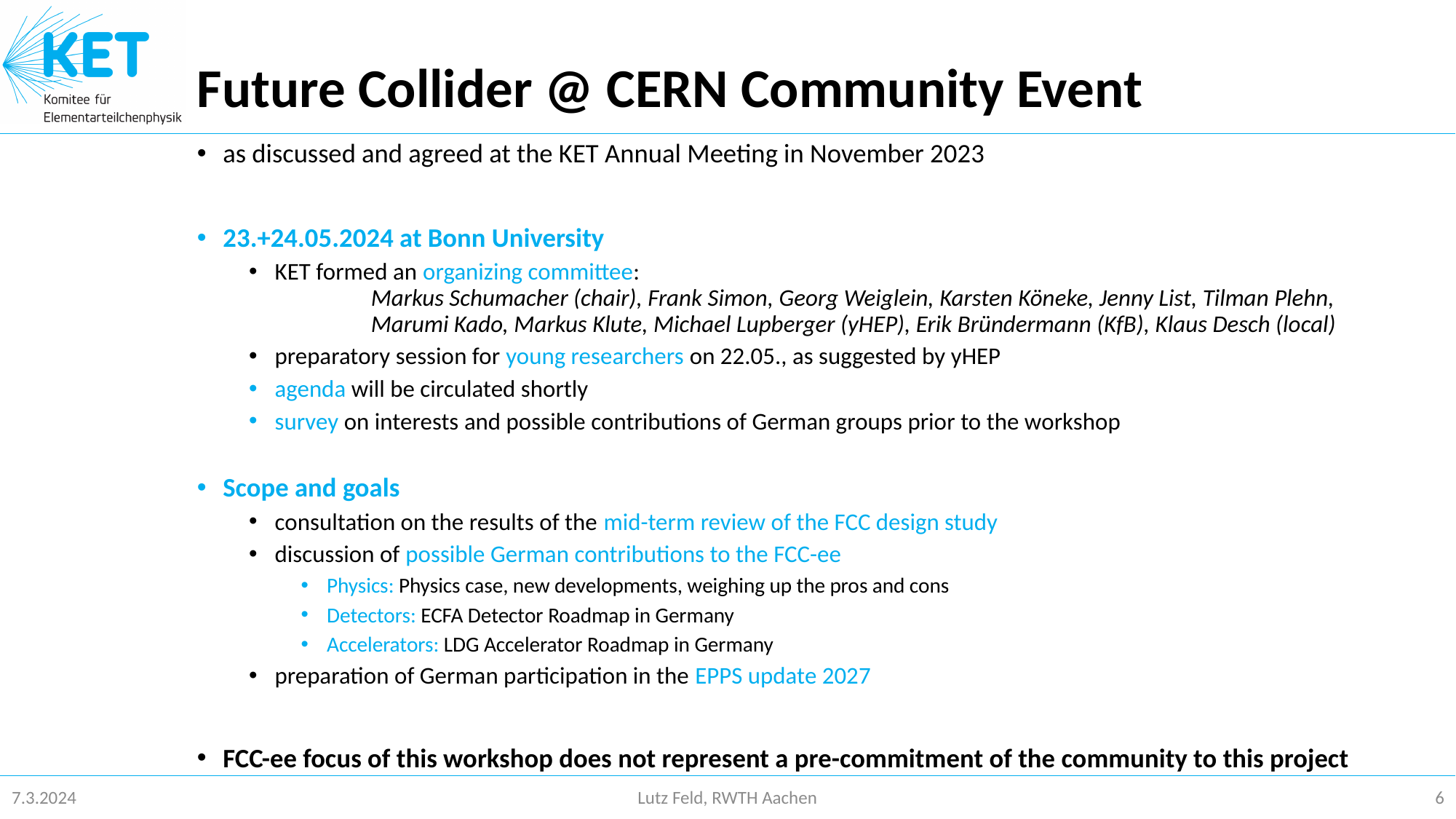

# Future Collider @ CERN Community Event
as discussed and agreed at the KET Annual Meeting in November 2023

23.+24.05.2024 at Bonn University
KET formed an organizing committee:
	Markus Schumacher (chair), Frank Simon, Georg Weiglein, Karsten Köneke, Jenny List, Tilman Plehn,
	Marumi Kado, Markus Klute, Michael Lupberger (yHEP), Erik Bründermann (KfB), Klaus Desch (local)
preparatory session for young researchers on 22.05., as suggested by yHEP
agenda will be circulated shortly
survey on interests and possible contributions of German groups prior to the workshop
Scope and goals
consultation on the results of the mid-term review of the FCC design study
discussion of possible German contributions to the FCC-ee
Physics: Physics case, new developments, weighing up the pros and cons
Detectors: ECFA Detector Roadmap in Germany
Accelerators: LDG Accelerator Roadmap in Germany
preparation of German participation in the EPPS update 2027

FCC-ee focus of this workshop does not represent a pre-commitment of the community to this project

7.3.2024
Lutz Feld, RWTH Aachen
6